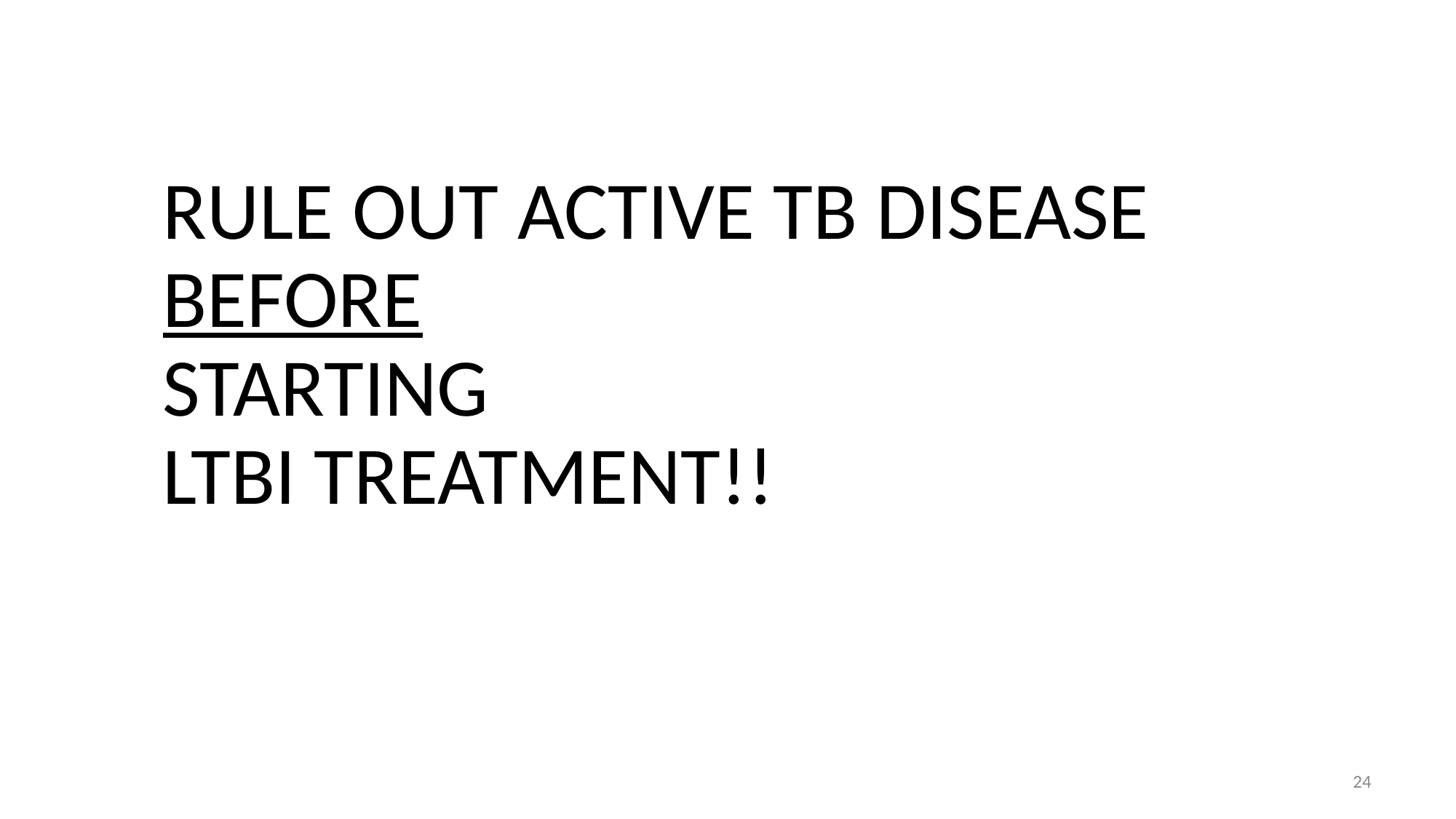

# RULE OUT ACTIVE TB DISEASE BEFORE STARTING LTBI TREATMENT!!
24